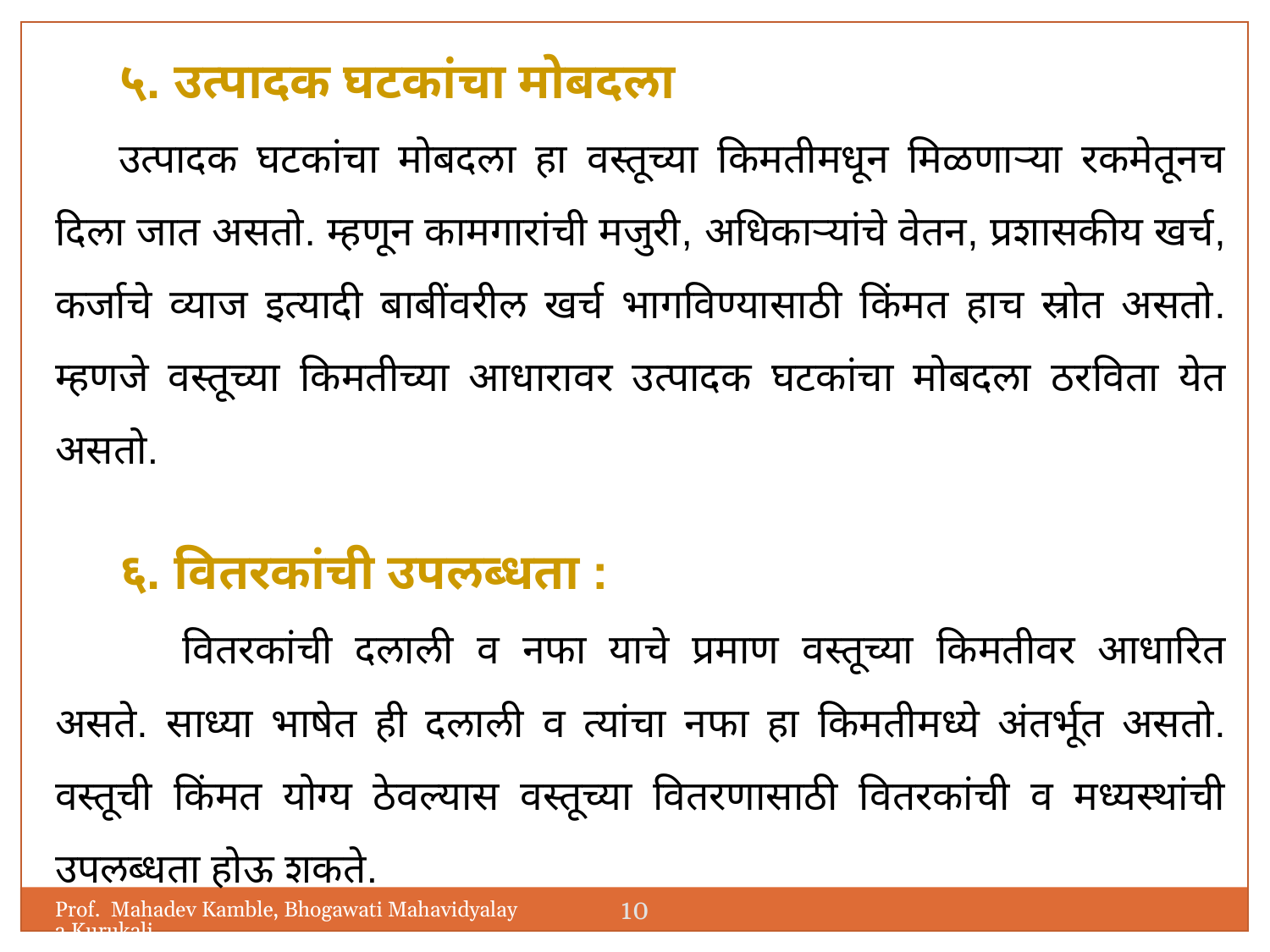

५. उत्पादक घटकांचा मोबदला
उत्पादक घटकांचा मोबदला हा वस्तूच्या किमतीमधून मिळणाऱ्या रकमेतूनच दिला जात असतो. म्हणून कामगारांची मजुरी, अधिकाऱ्यांचे वेतन, प्रशासकीय खर्च, कर्जाचे व्याज इत्यादी बाबींवरील खर्च भागविण्यासाठी किंमत हाच स्रोत असतो. म्हणजे वस्तूच्या किमतीच्या आधारावर उत्पादक घटकांचा मोबदला ठरविता येत असतो.

६. वितरकांची उपलब्धता :
	वितरकांची दलाली व नफा याचे प्रमाण वस्तूच्या किमतीवर आधारित असते. साध्या भाषेत ही दलाली व त्यांचा नफा हा किमतीमध्ये अंतर्भूत असतो. वस्तूची किंमत योग्य ठेवल्यास वस्तूच्या वितरणासाठी वितरकांची व मध्यस्थांची उपलब्धता होऊ शकते.
10
Prof.  Mahadev Kamble, Bhogawati Mahavidyalaya,Kurukali.